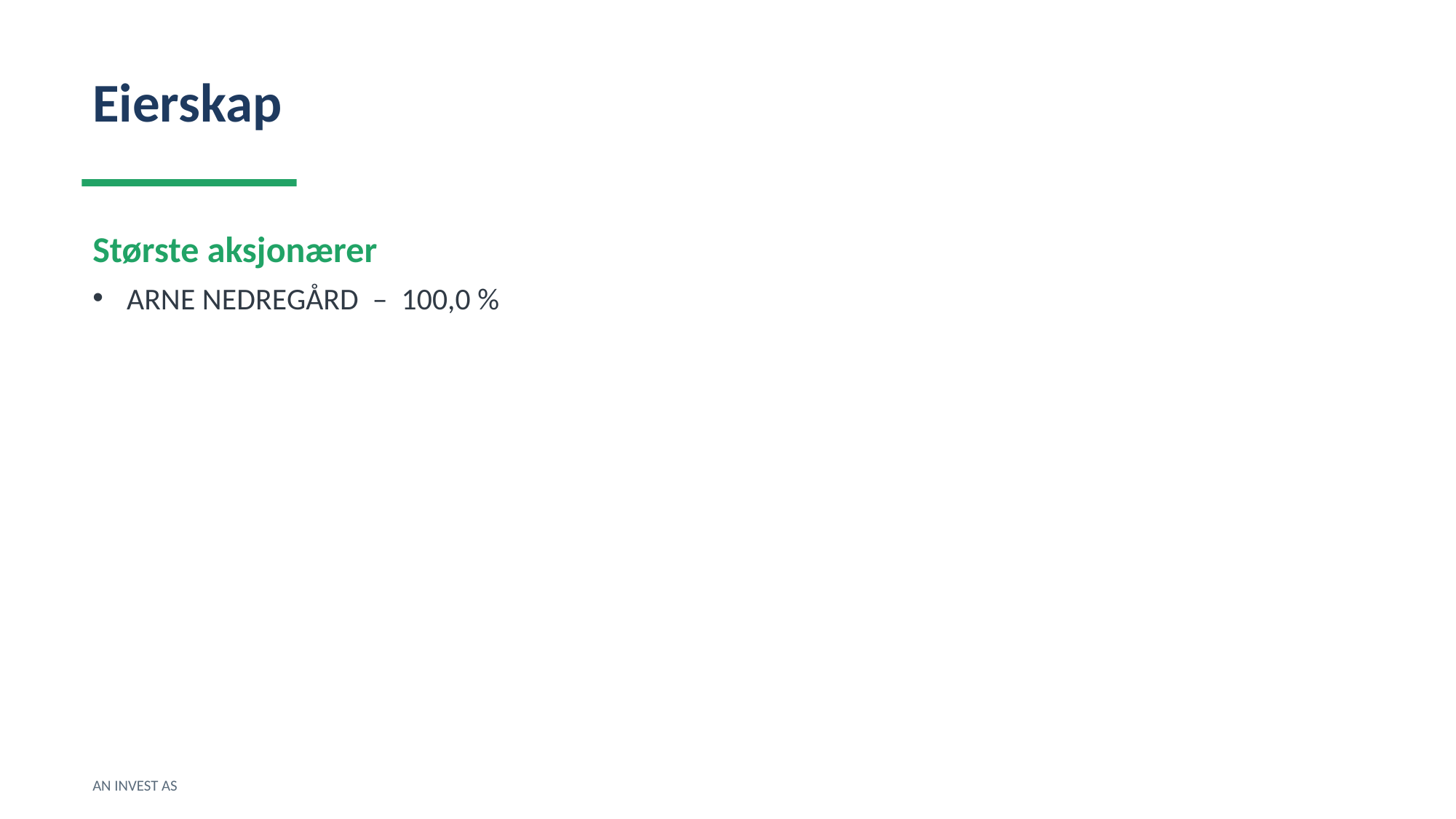

Eierskap

Største aksjonærer
ARNE NEDREGÅRD  –  100,0 %
AN INVEST AS